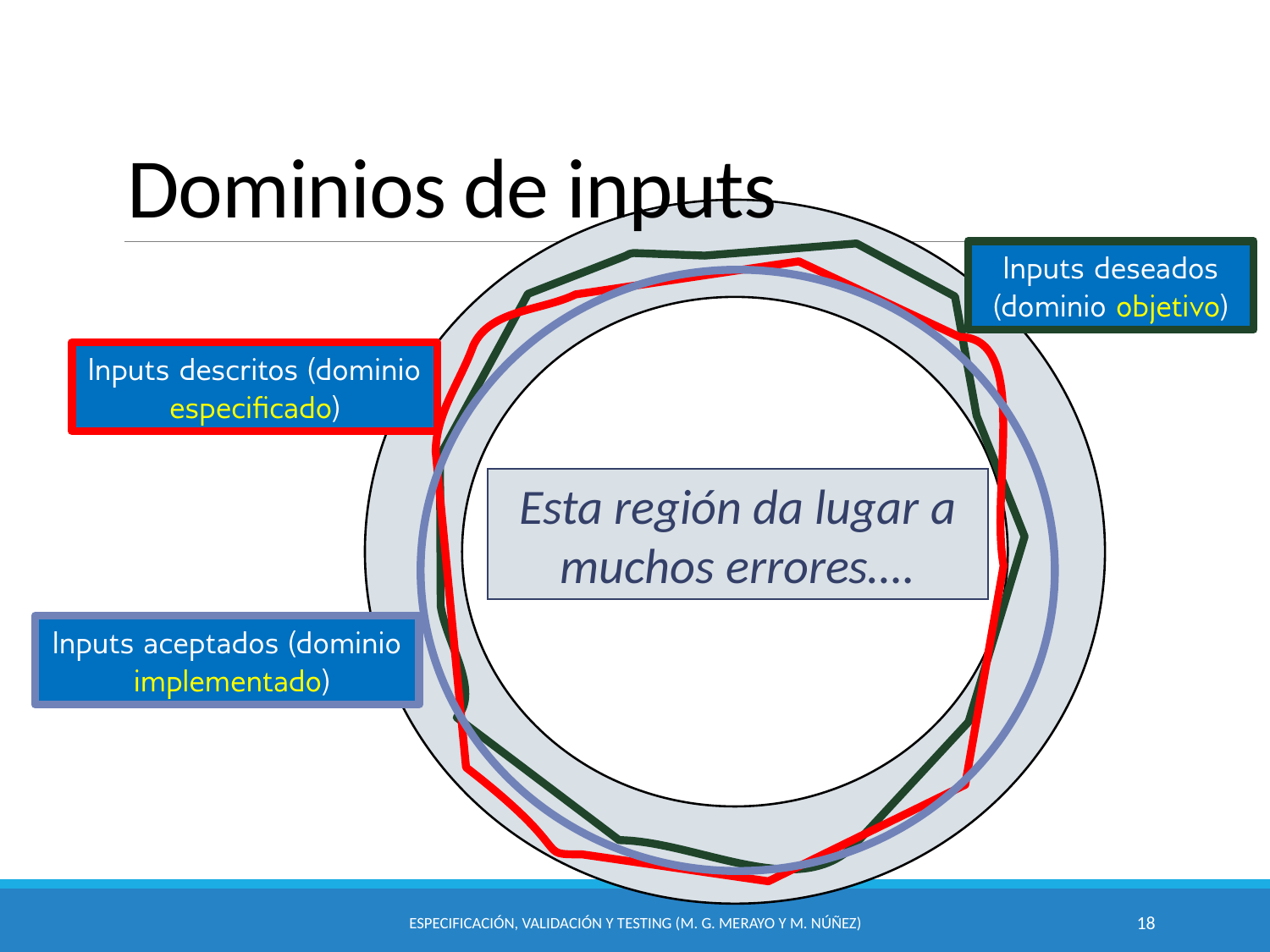

# Dominios de inputs

Inputs deseados (dominio objetivo)

Inputs descritos (dominio especificado)
Esta región da lugar a muchos errores….
Inputs aceptados (dominio
 implementado)
Especificación, Validación y Testing (M. G. Merayo y M. Núñez)
18